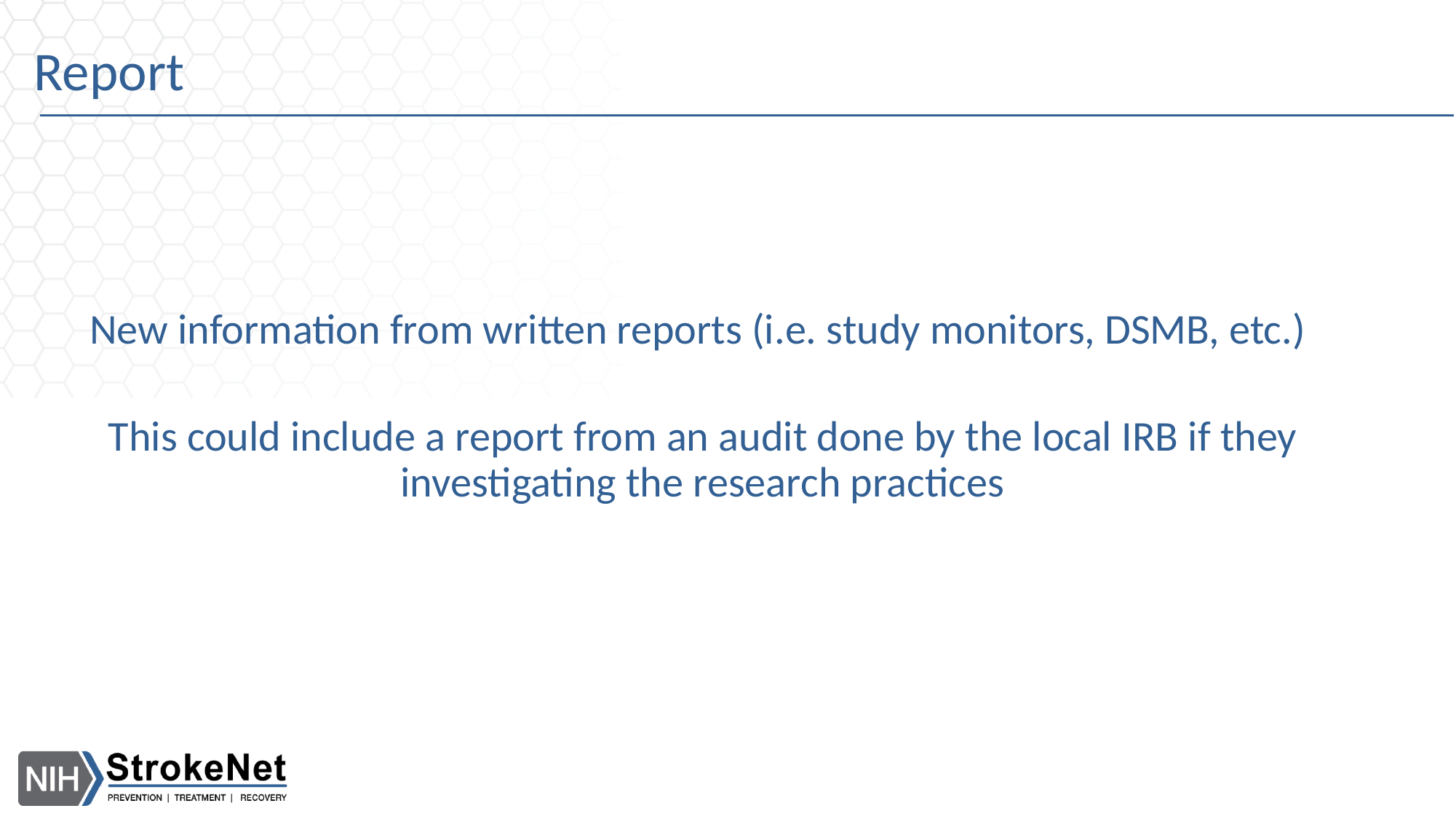

# Report

New information from written reports (i.e. study monitors, DSMB, etc.)
This could include a report from an audit done by the local IRB if they investigating the research practices